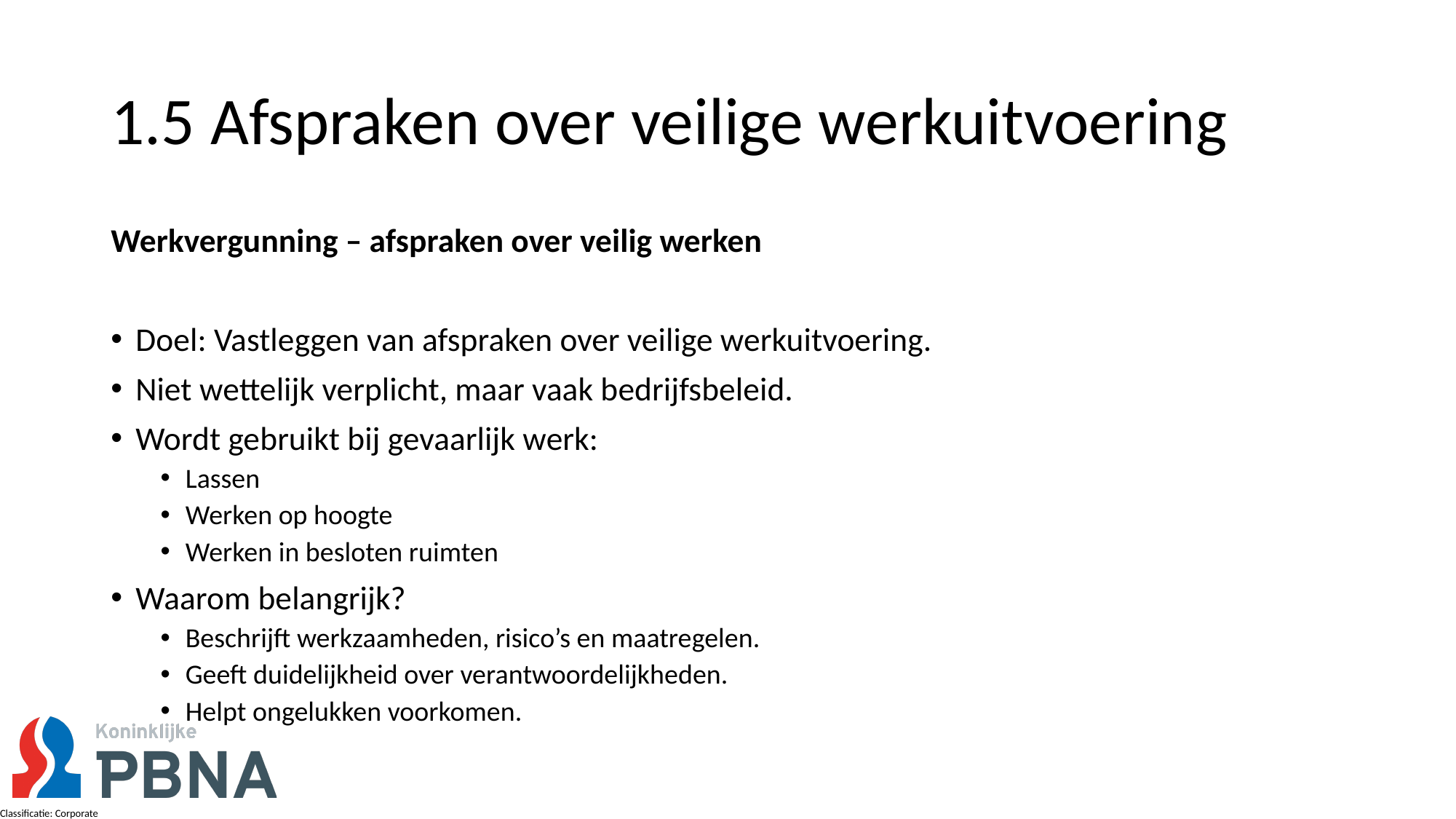

# 1.5 Afspraken over veilige werkuitvoering
Werkvergunning – afspraken over veilig werken

Doel: Vastleggen van afspraken over veilige werkuitvoering.
Niet wettelijk verplicht, maar vaak bedrijfsbeleid.
Wordt gebruikt bij gevaarlijk werk:
Lassen
Werken op hoogte
Werken in besloten ruimten
Waarom belangrijk?
Beschrijft werkzaamheden, risico’s en maatregelen.
Geeft duidelijkheid over verantwoordelijkheden.
Helpt ongelukken voorkomen.